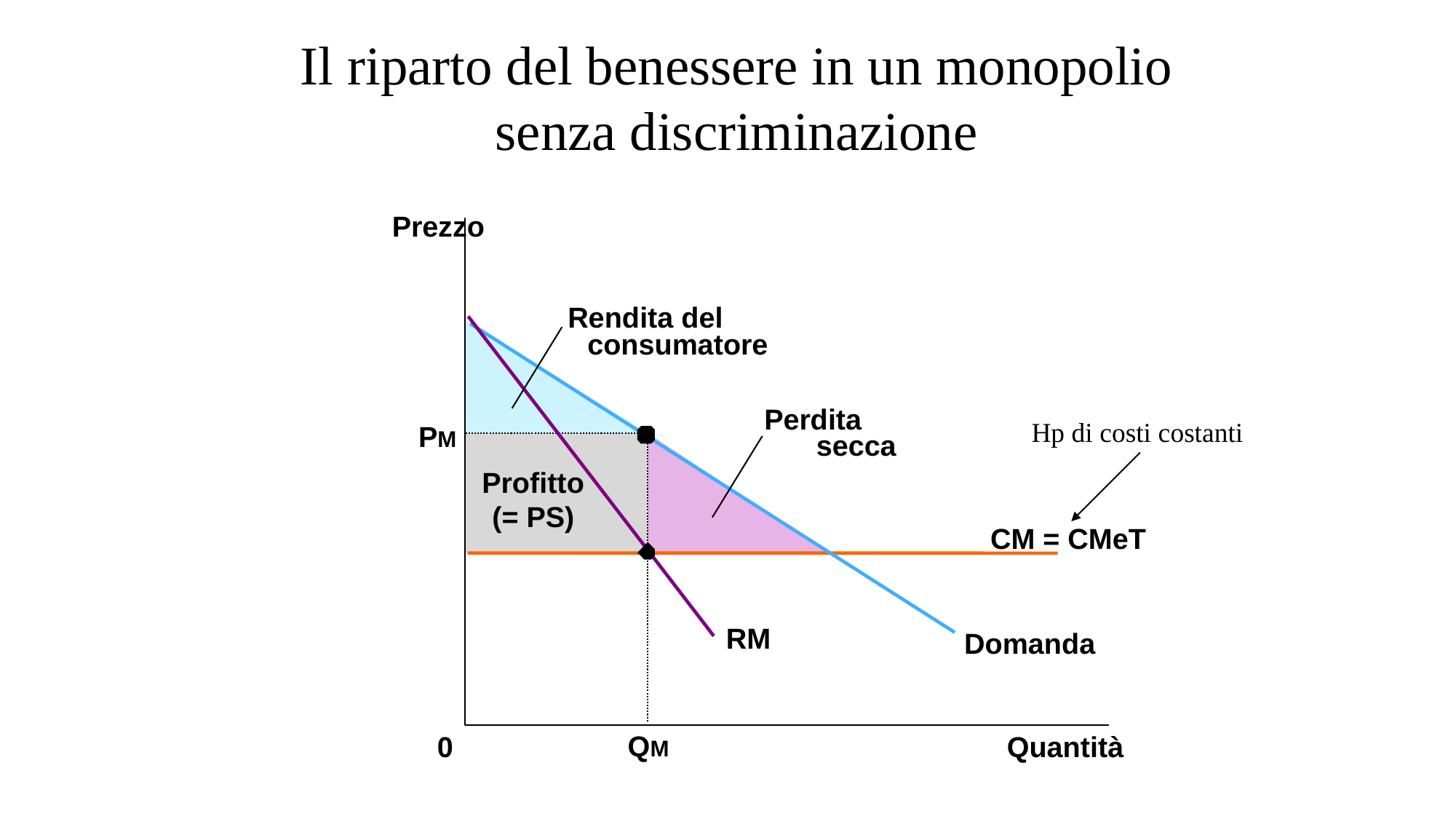

# Il riparto del benessere in un monopolio senza discriminazione
Prezzo

Rendita del
consumatore

Perdita
secca
Hp di costi costanti
PM

Profitto
(= PS)
CM = CMeT

RM

Domanda

QM
0
Quantità